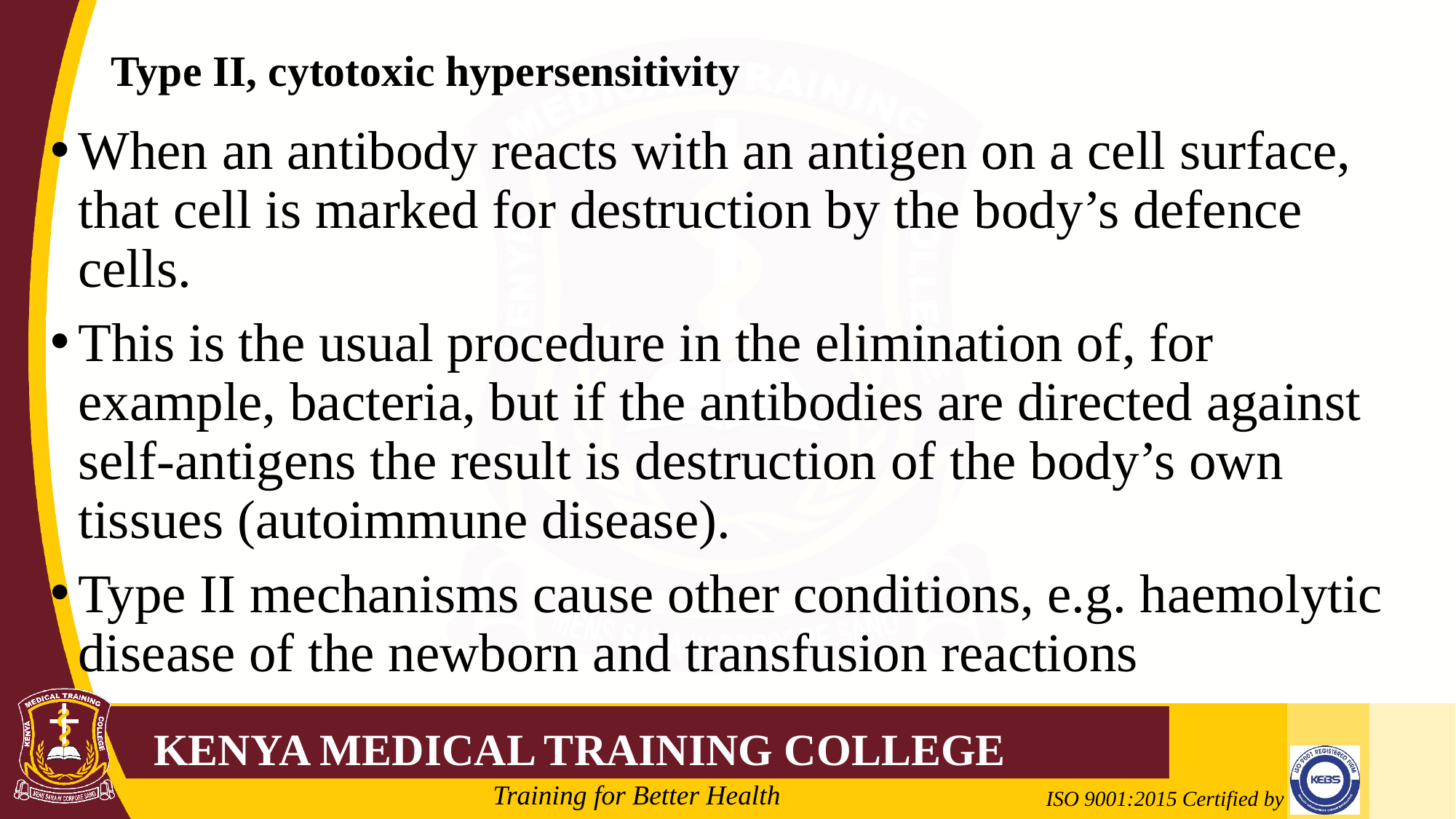

# Type II, cytotoxic hypersensitivity
When an antibody reacts with an antigen on a cell surface, that cell is marked for destruction by the body’s defence cells.
This is the usual procedure in the elimination of, for example, bacteria, but if the antibodies are directed against self-antigens the result is destruction of the body’s own tissues (autoimmune disease).
Type II mechanisms cause other conditions, e.g. haemolytic disease of the newborn and transfusion reactions